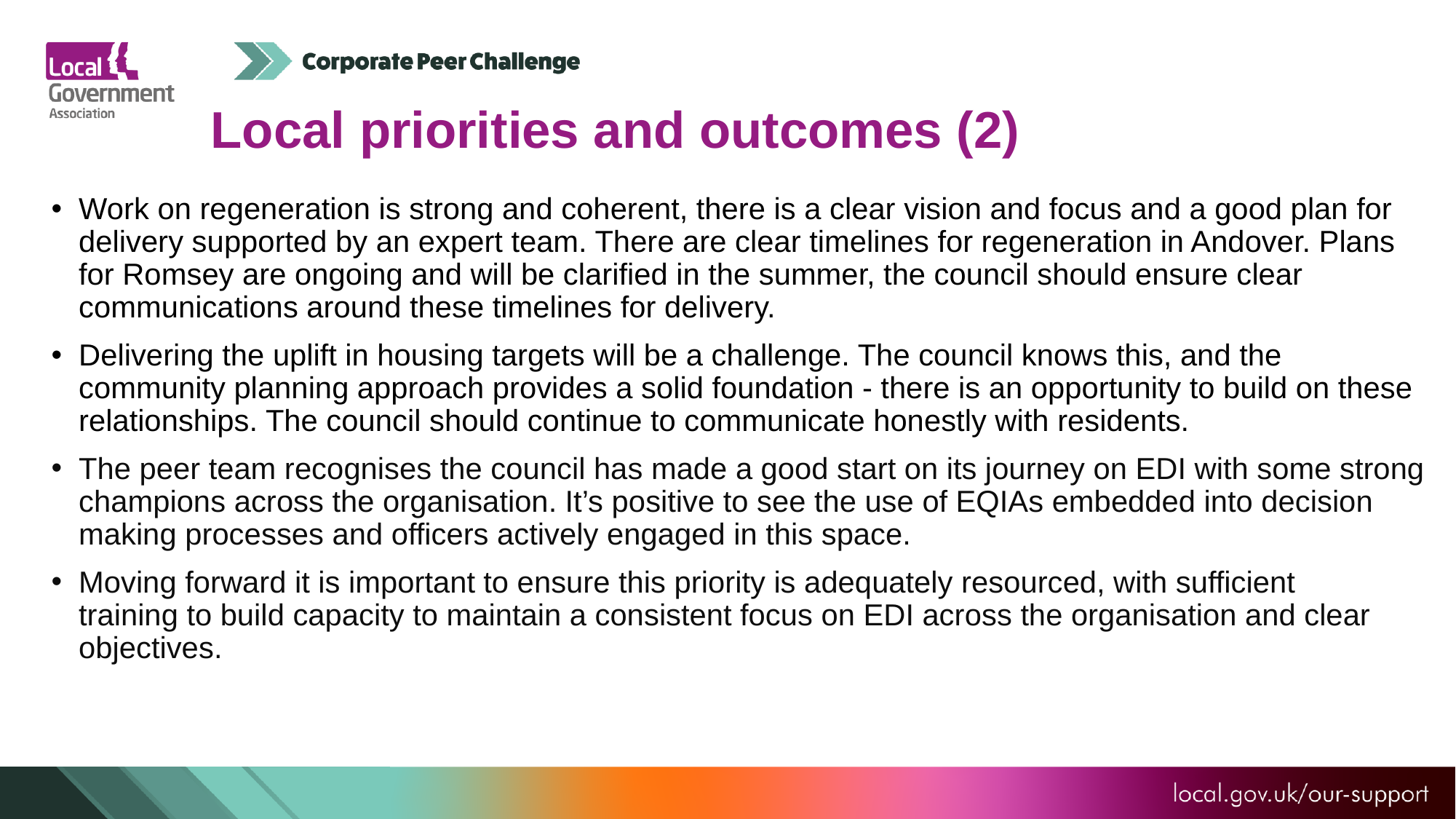

Local priorities and outcomes (2)
Work on regeneration is strong and coherent, there is a clear vision and focus and a good plan for delivery supported by an expert team. There are clear timelines for regeneration in Andover. Plans for Romsey are ongoing and will be clarified in the summer, the council should ensure clear communications around these timelines for delivery.
Delivering the uplift in housing targets will be a challenge. The council knows this, and the community planning approach provides a solid foundation - there is an opportunity to build on these relationships. The council should continue to communicate honestly with residents.
The peer team recognises the council has made a good start on its journey on EDI with some strong champions across the organisation. It’s positive to see the use of EQIAs embedded into decision making processes and officers actively engaged in this space.
Moving forward it is important to ensure this priority is adequately resourced, with sufficient training to build capacity to maintain a consistent focus on EDI across the organisation and clear objectives.